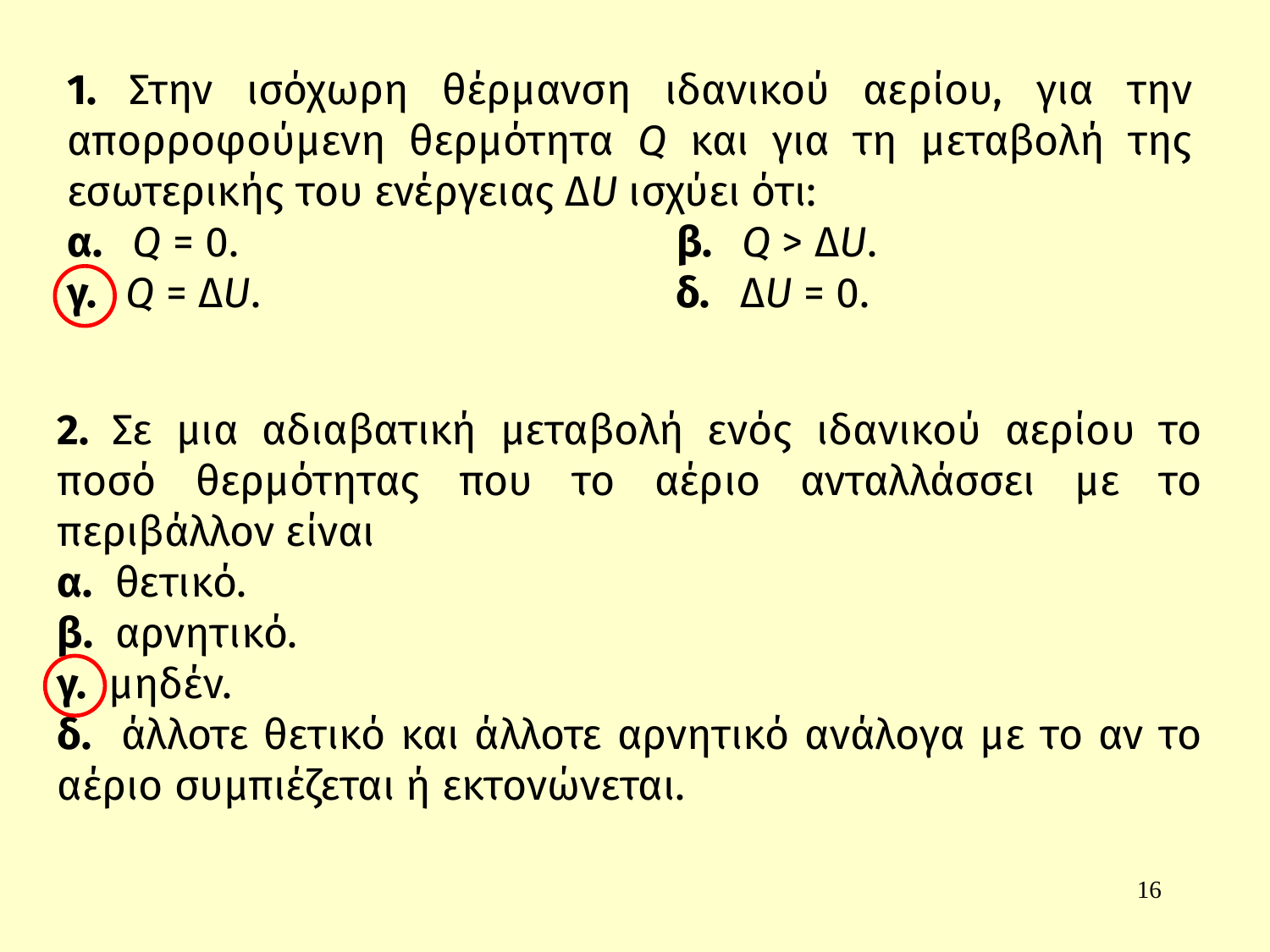

1. Στην ισόχωρη θέρμανση ιδανικού αερίου, για την απορροφούμενη θερμότητα Q και για τη μεταβολή της εσωτερικής του ενέργειας ΔU ισχύει ότι:
α.   Q = 0.                                       β.   Q > ΔU.
γ.   Q = ΔU.                                     δ.   ΔU = 0.

2. Σε μια αδιαβατική μεταβολή ενός ιδανικού αερίου το ποσό θερμότητας που το αέριο ανταλλάσσει με το περιβάλλον είναι
α.  θετικό.
β.  αρνητικό.
γ.  μηδέν.
δ.  άλλοτε θετικό και άλλοτε αρνητικό ανάλογα με το αν το αέριο συμπιέζεται ή εκτονώνεται.

16